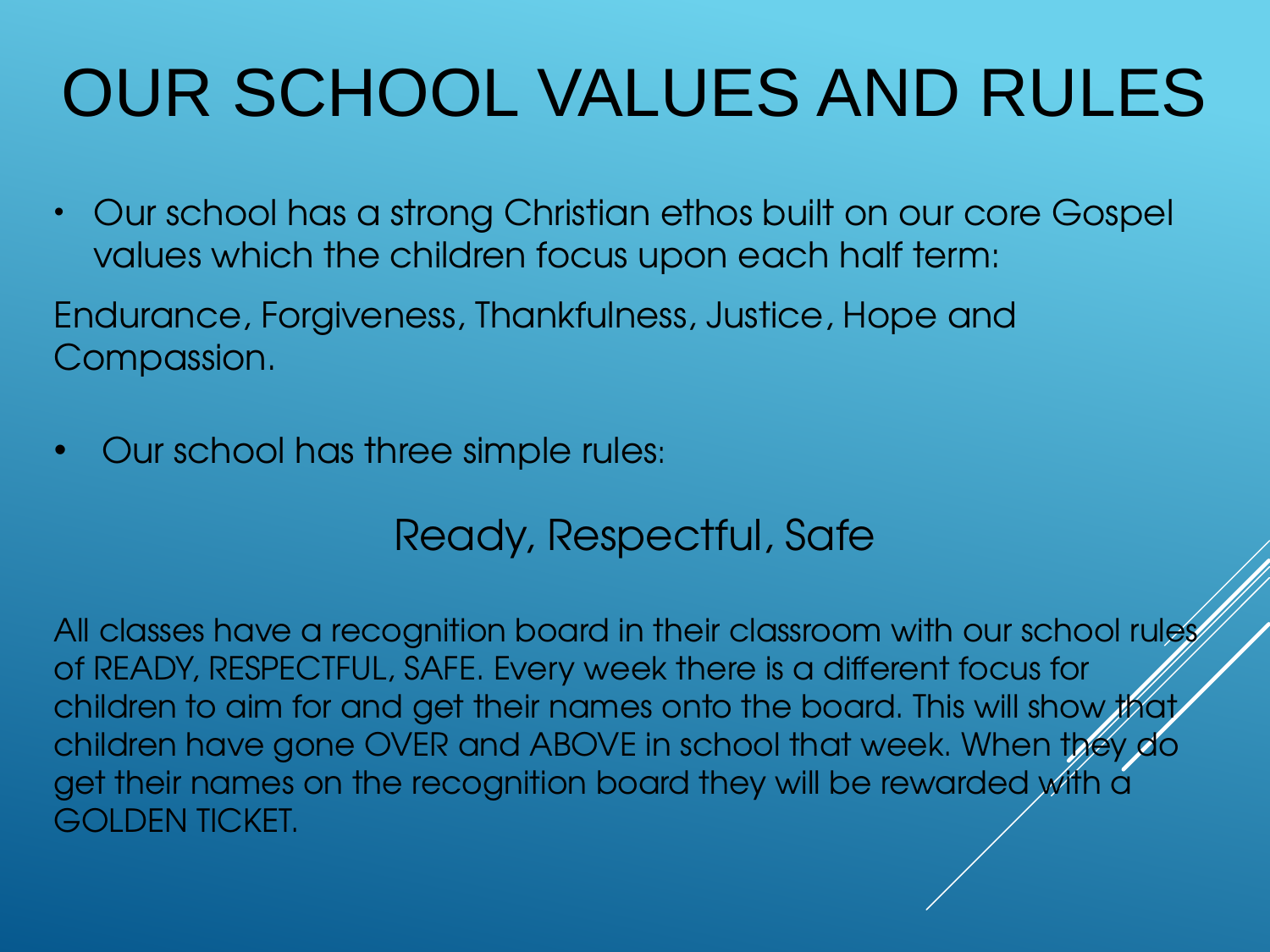

# OUR SCHOOL VALUES AND RULES
Our school has a strong Christian ethos built on our core Gospel values which the children focus upon each half term:
Endurance, Forgiveness, Thankfulness, Justice, Hope and Compassion.

Our school has three simple rules:

Ready, Respectful, Safe

All classes have a recognition board in their classroom with our school rules of READY, RESPECTFUL, SAFE. Every week there is a different focus for children to aim for and get their names onto the board. This will show that children have gone OVER and ABOVE in school that week. When they do get their names on the recognition board they will be rewarded with a GOLDEN TICKET.